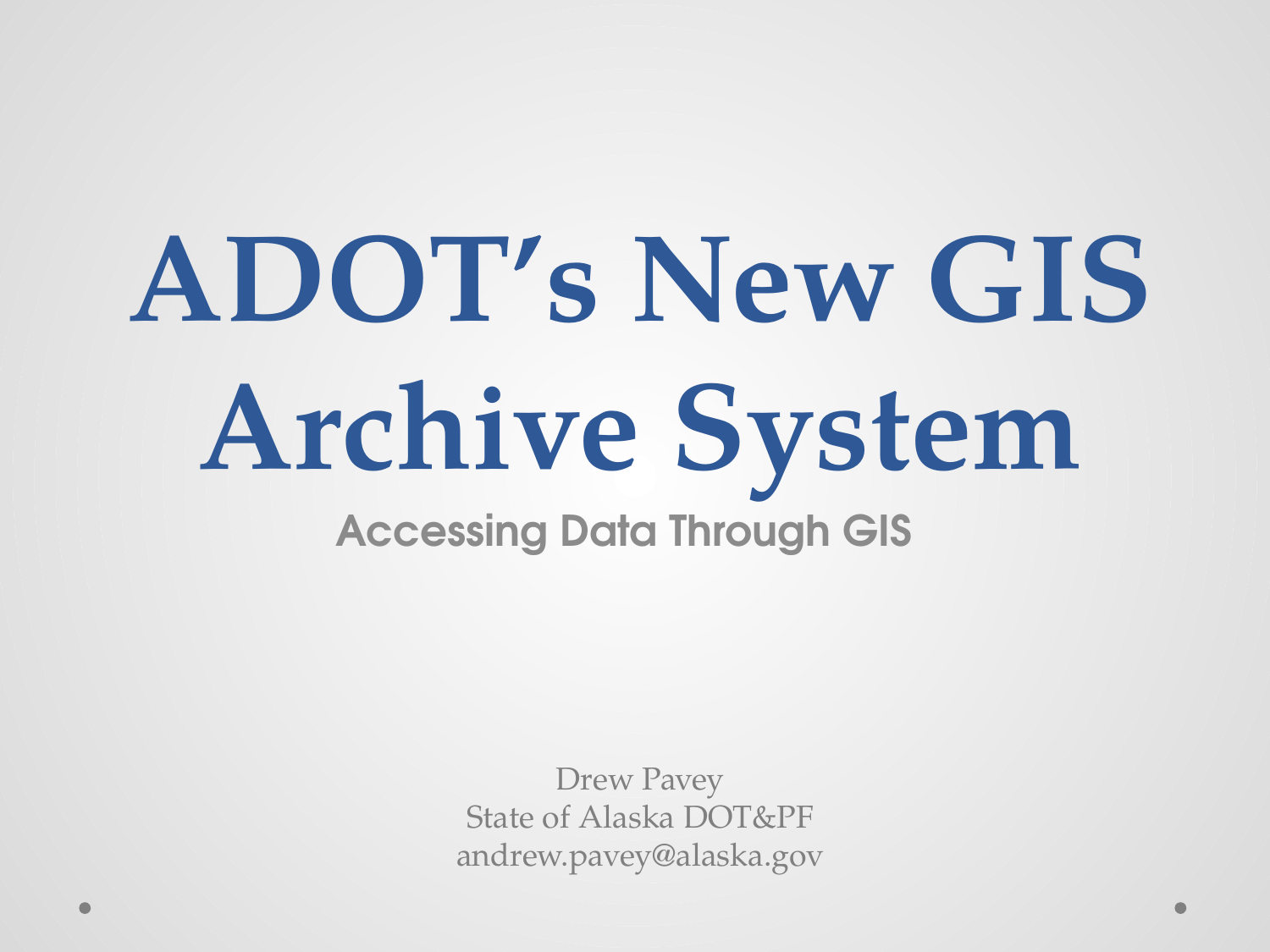

# ADOT’s New GIS Archive System
Accessing Data Through GIS
Drew Pavey
State of Alaska DOT&PF
andrew.pavey@alaska.gov